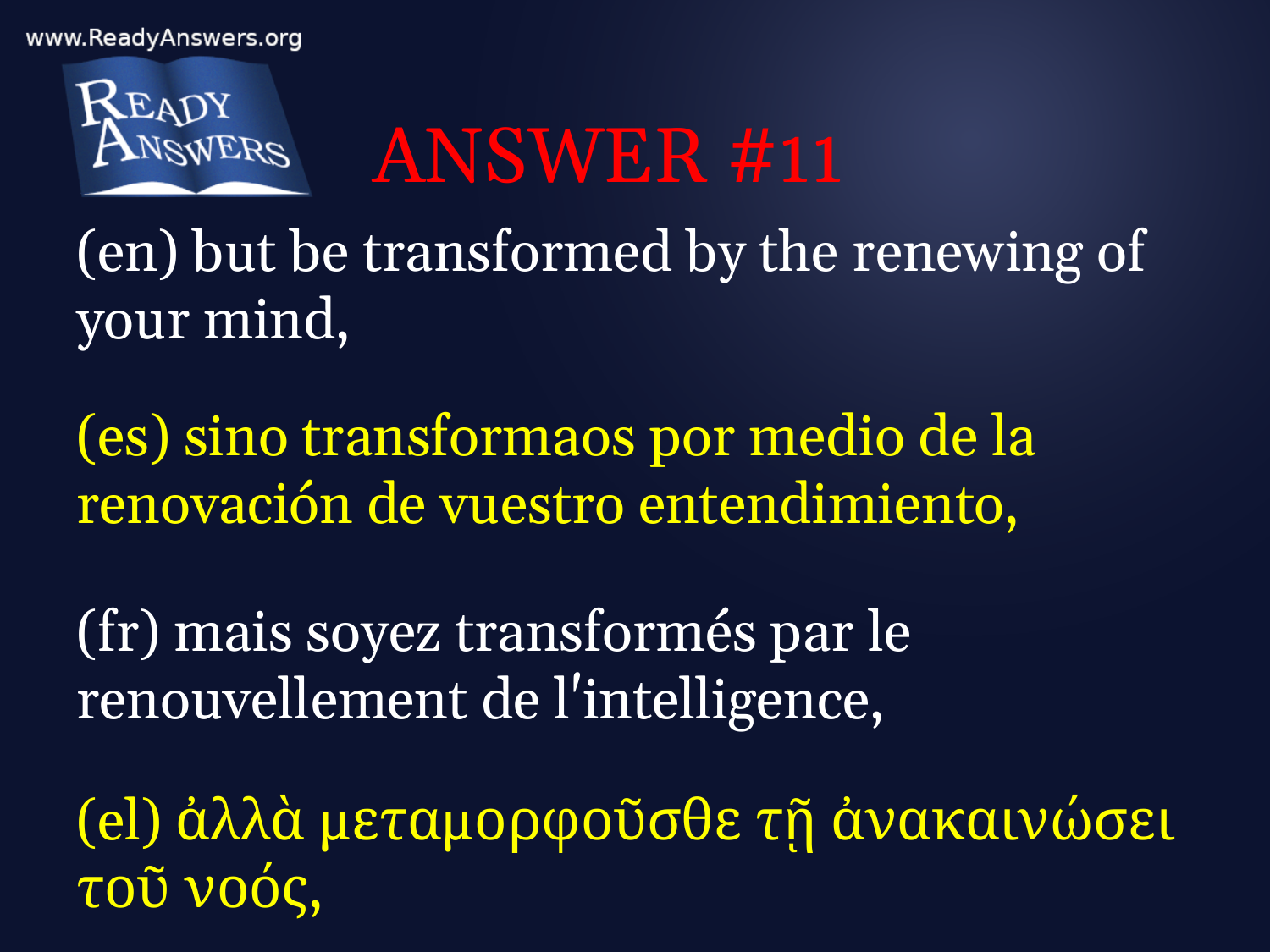

# ANSWER #11
(en) but be transformed by the renewing of your mind,
(es) sino transformaos por medio de la renovación de vuestro entendimiento,
(fr) mais soyez transformés par le renouvellement de l'intelligence,
(el) ἀλλὰ μεταμορφοῦσθε τῇ ἀνακαινώσει τοῦ νοός,